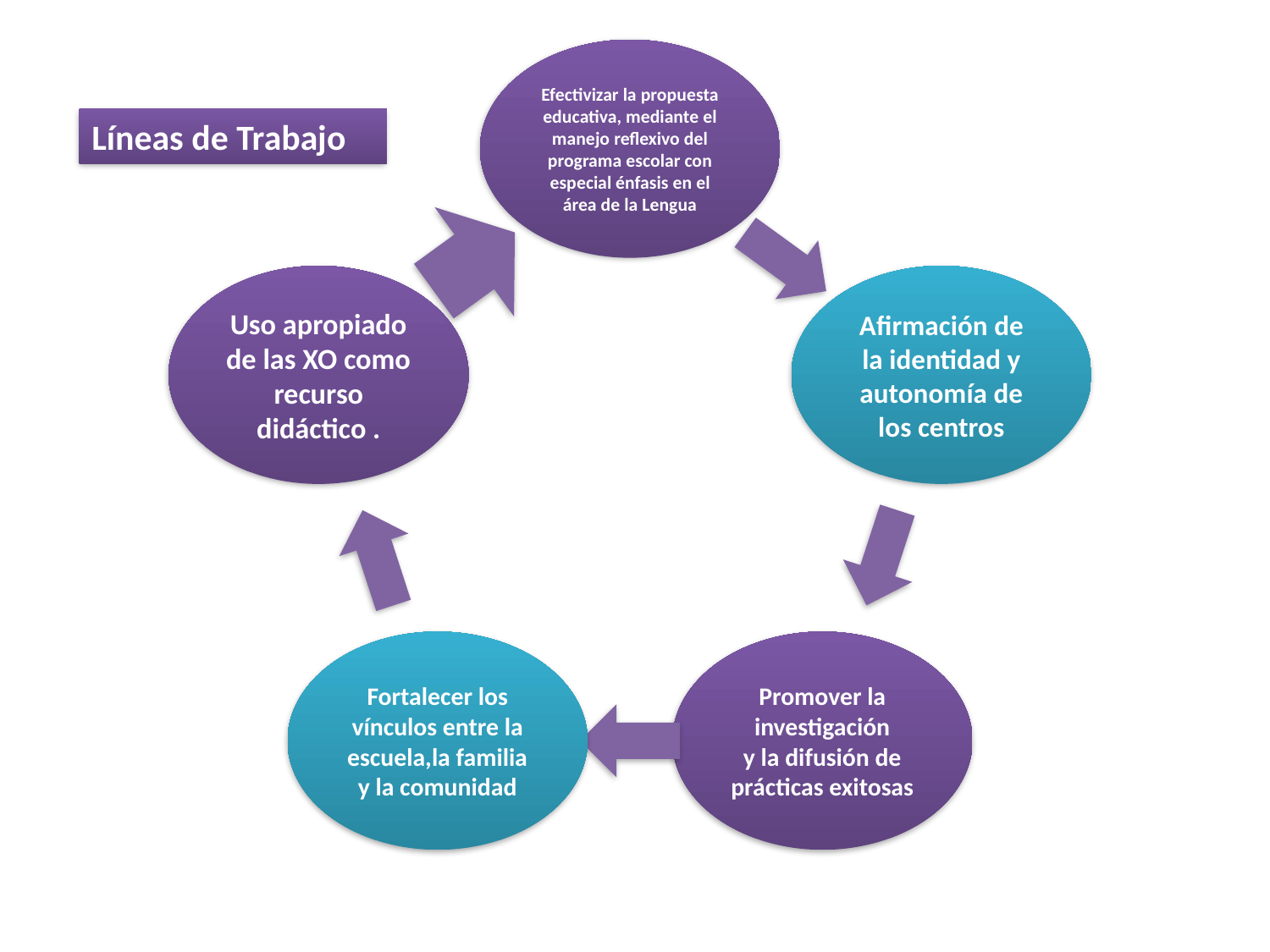

Efectivizar la propuesta educativa, mediante el manejo reflexivo del programa escolar con especial énfasis en el área de la Lengua
Afirmación de la identidad y autonomía de los centros
Promover la investigación
y la difusión de prácticas exitosas
Fortalecer los vínculos entre la escuela,la familia y la comunidad
Uso apropiado de las XO como recurso didáctico .
Líneas de Trabajo